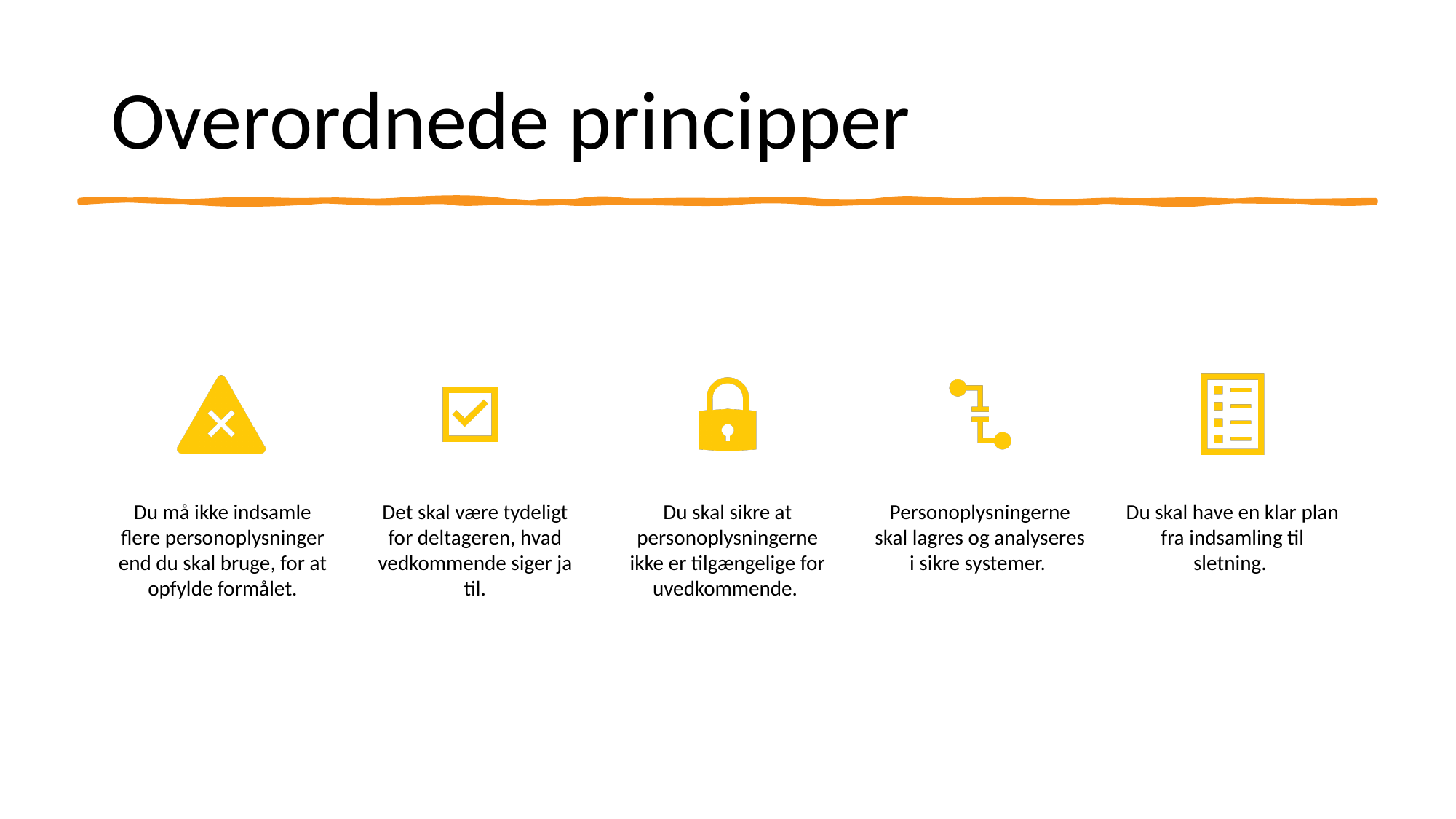

# Overordnede principper

Du må ikke indsamle flere personoplysninger end du skal bruge, for at opfylde formålet.
Det skal være tydeligt for deltageren, hvad vedkommende siger ja til.
Du skal sikre at personoplysningerne ikke er tilgængelige for uvedkommende.
Personoplysningerne skal lagres og analyseres i sikre systemer.
Du skal have en klar plan fra indsamling til sletning.